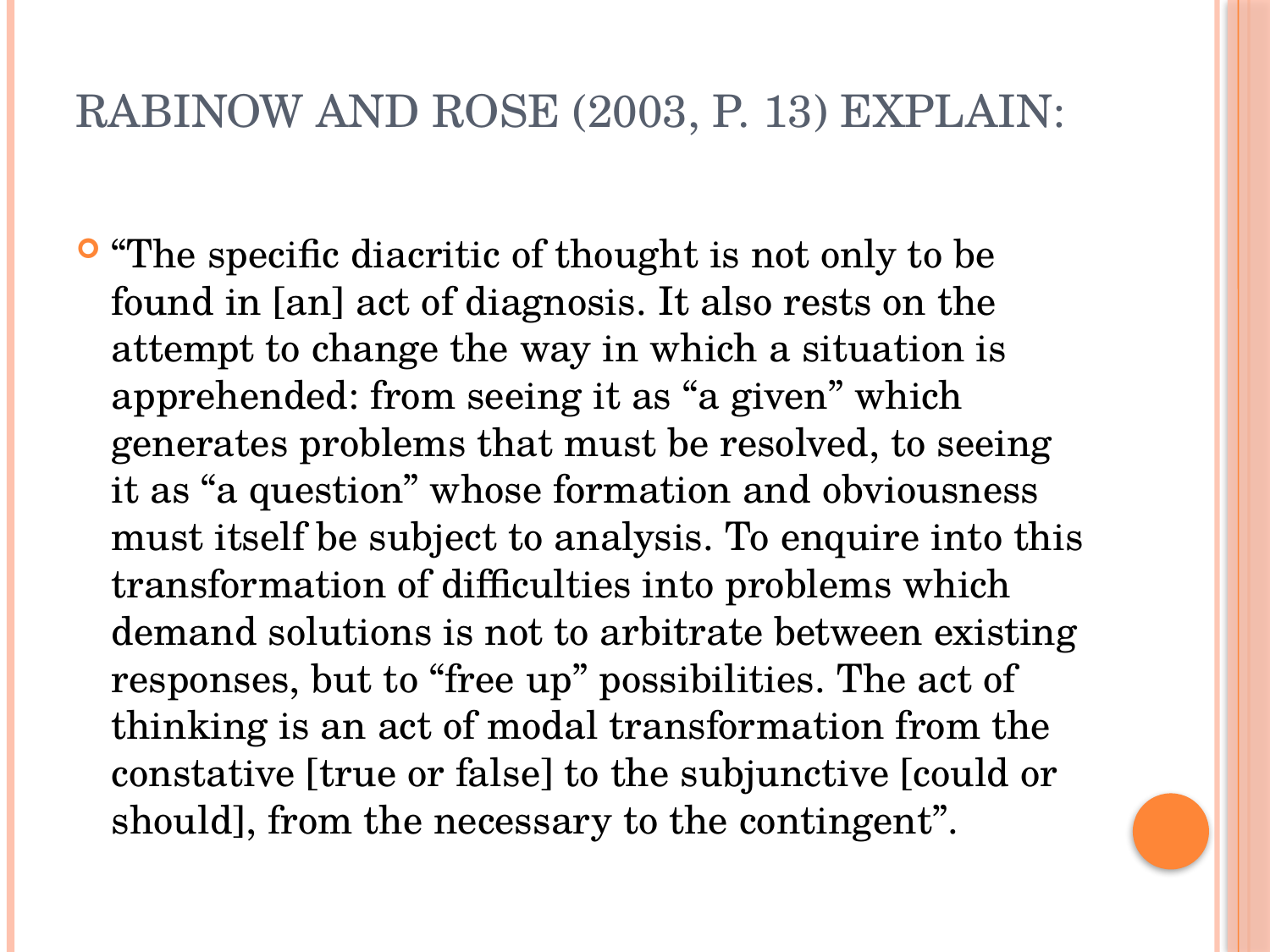

# Rabinow and Rose (2003, p. 13) explain:
“The specific diacritic of thought is not only to be found in [an] act of diagnosis. It also rests on the attempt to change the way in which a situation is apprehended: from seeing it as “a given” which generates problems that must be resolved, to seeing it as “a question” whose formation and obviousness must itself be subject to analysis. To enquire into this transformation of difficulties into problems which demand solutions is not to arbitrate between existing responses, but to “free up” possibilities. The act of thinking is an act of modal transformation from the constative [true or false] to the subjunctive [could or should], from the necessary to the contingent”.